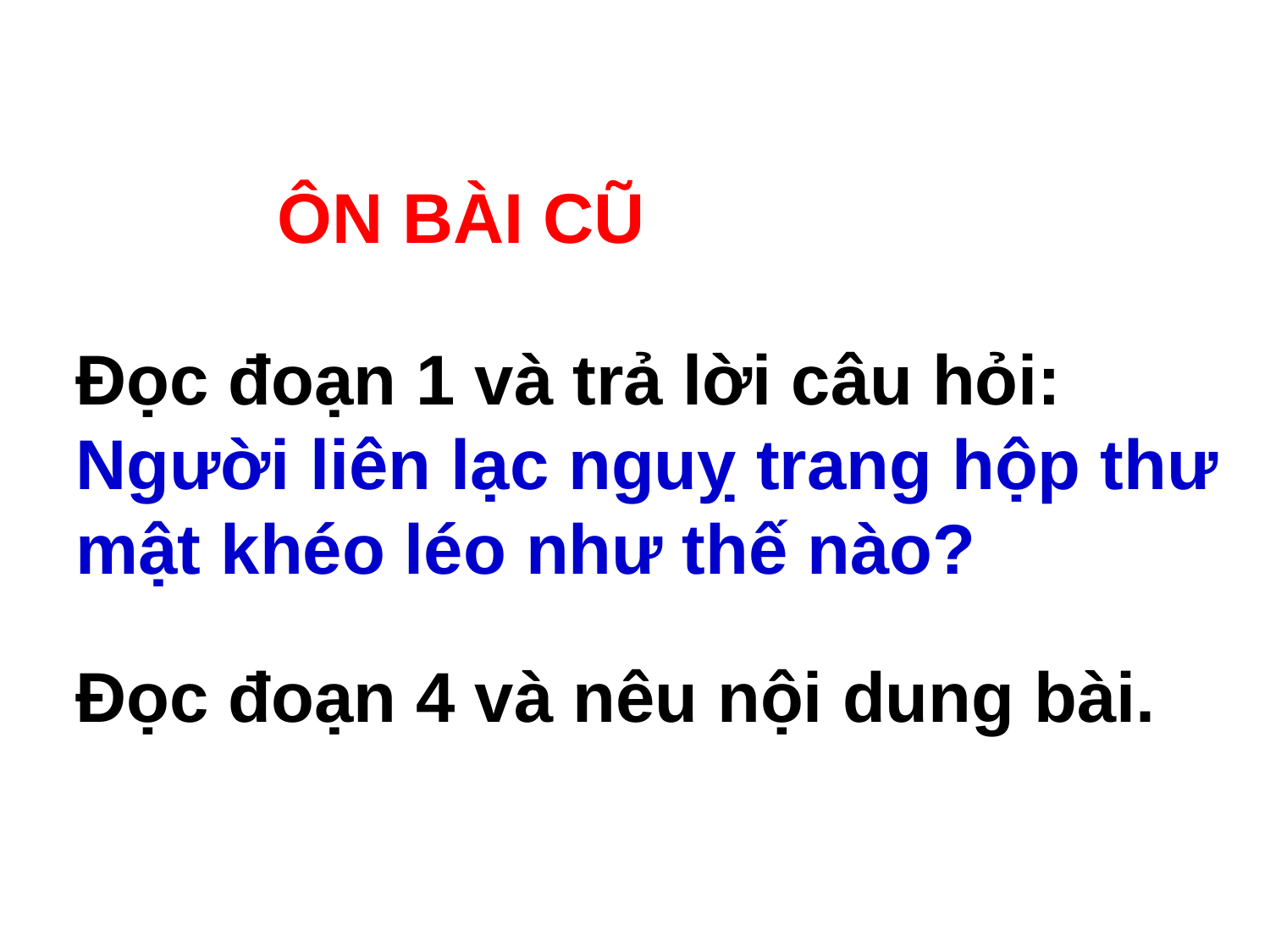

ÔN BÀI CŨ
Đọc đoạn 1 và trả lời câu hỏi: Người liên lạc nguỵ trang hộp thư mật khéo léo như thế nào?
Đọc đoạn 4 và nêu nội dung bài.